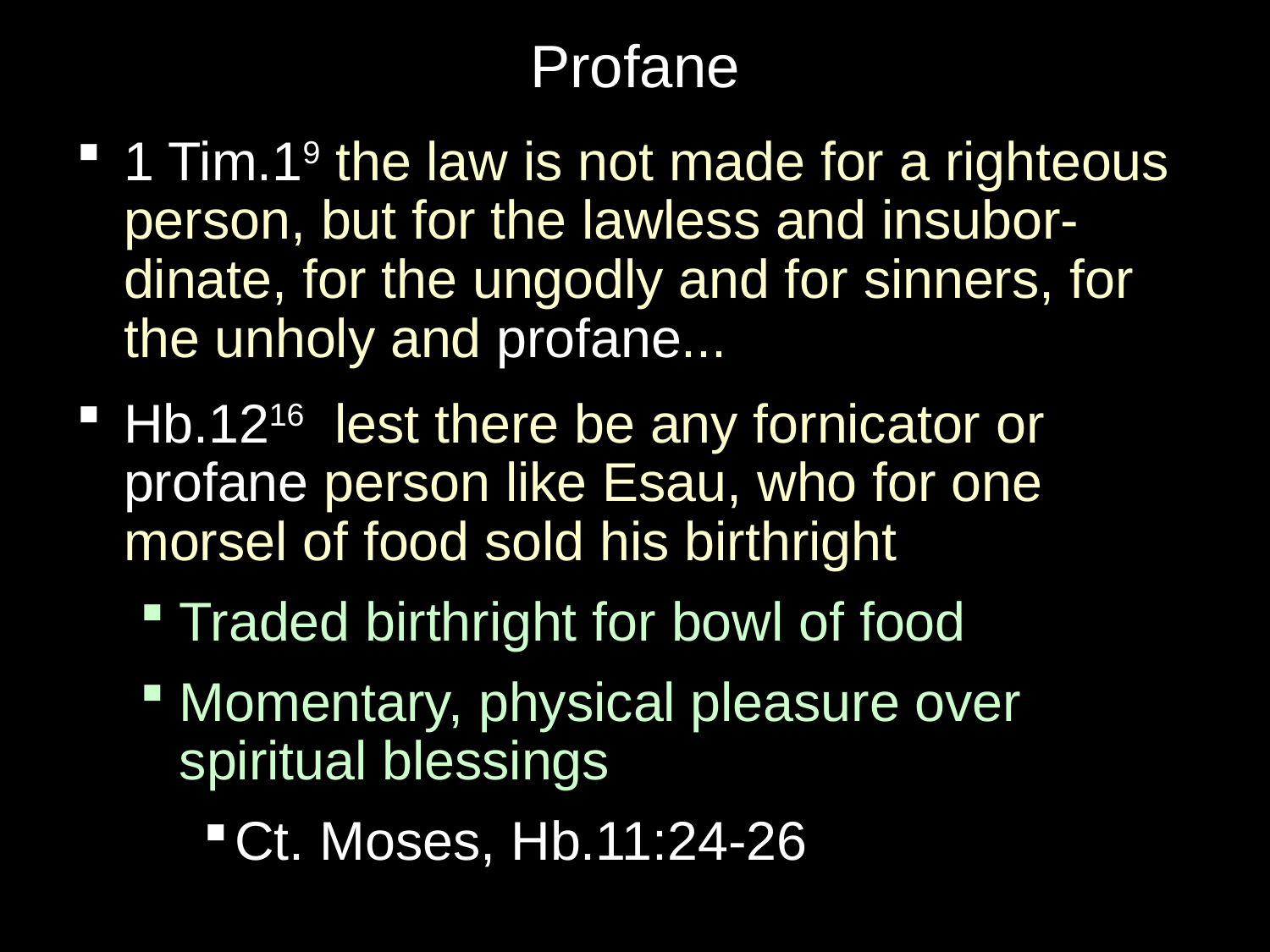

# Profane
1 Tim.19 the law is not made for a righteous person, but for the lawless and insubor-dinate, for the ungodly and for sinners, for the unholy and profane...
Hb.1216  lest there be any fornicator or profane person like Esau, who for one morsel of food sold his birthright
Traded birthright for bowl of food
Momentary, physical pleasure over spiritual blessings
Ct. Moses, Hb.11:24-26